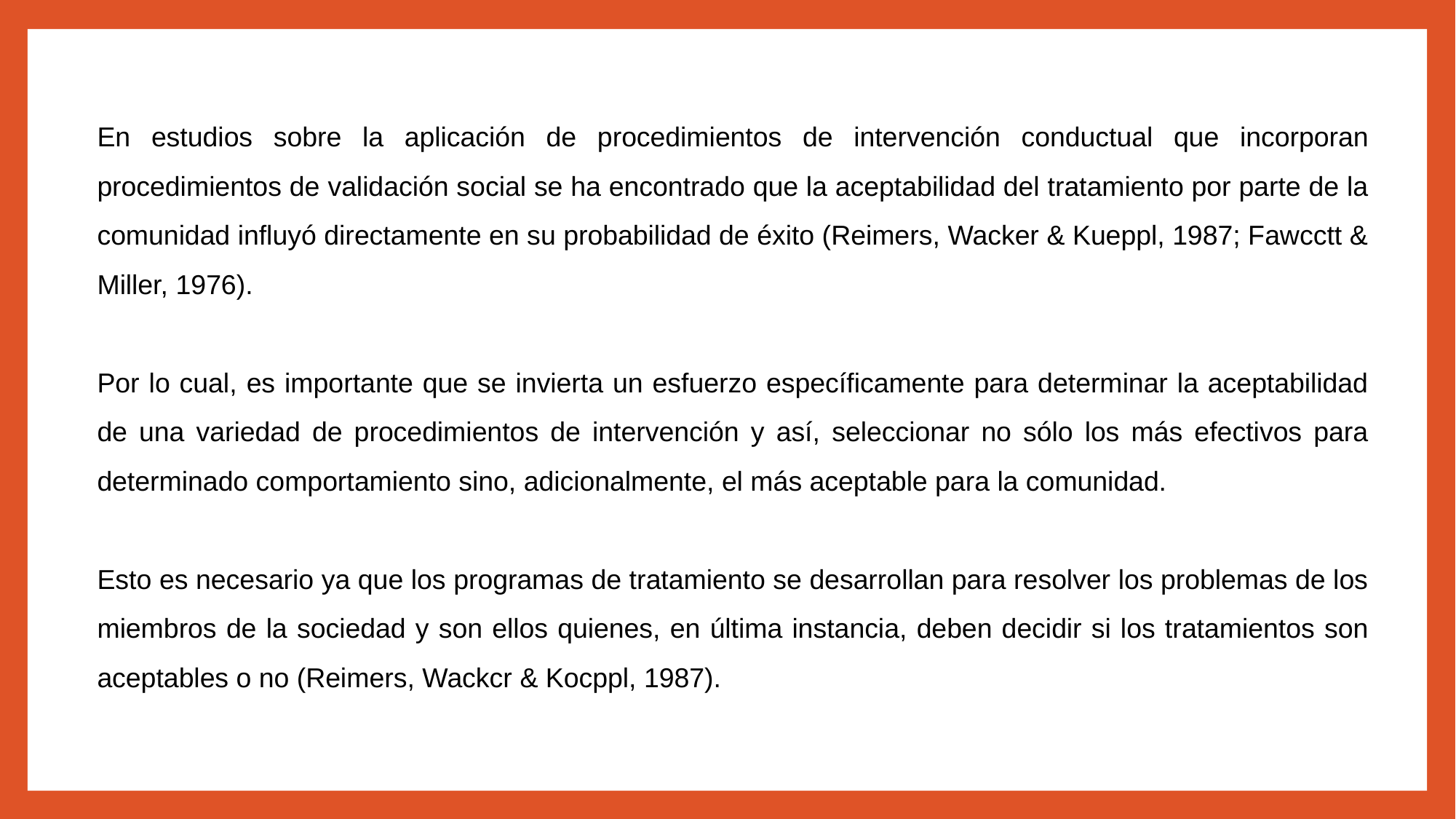

En estudios sobre la aplicación de procedimientos de intervención conductual que incorporan procedimientos de validación social se ha encontrado que la aceptabilidad del tratamiento por parte de la comunidad influyó directamente en su probabilidad de éxito (Reimers, Wacker & Kueppl, 1987; Fawcctt & Miller, 1976).

Por lo cual, es importante que se invierta un esfuerzo específicamente para determinar la aceptabilidad de una variedad de procedimientos de intervención y así, seleccionar no sólo los más efectivos para determinado comportamiento sino, adicionalmente, el más aceptable para la comunidad.

Esto es necesario ya que los programas de tratamiento se desarrollan para resolver los problemas de los miembros de la sociedad y son ellos quienes, en última instancia, deben decidir si los tratamientos son aceptables o no (Reimers, Wackcr & Kocppl, 1987).